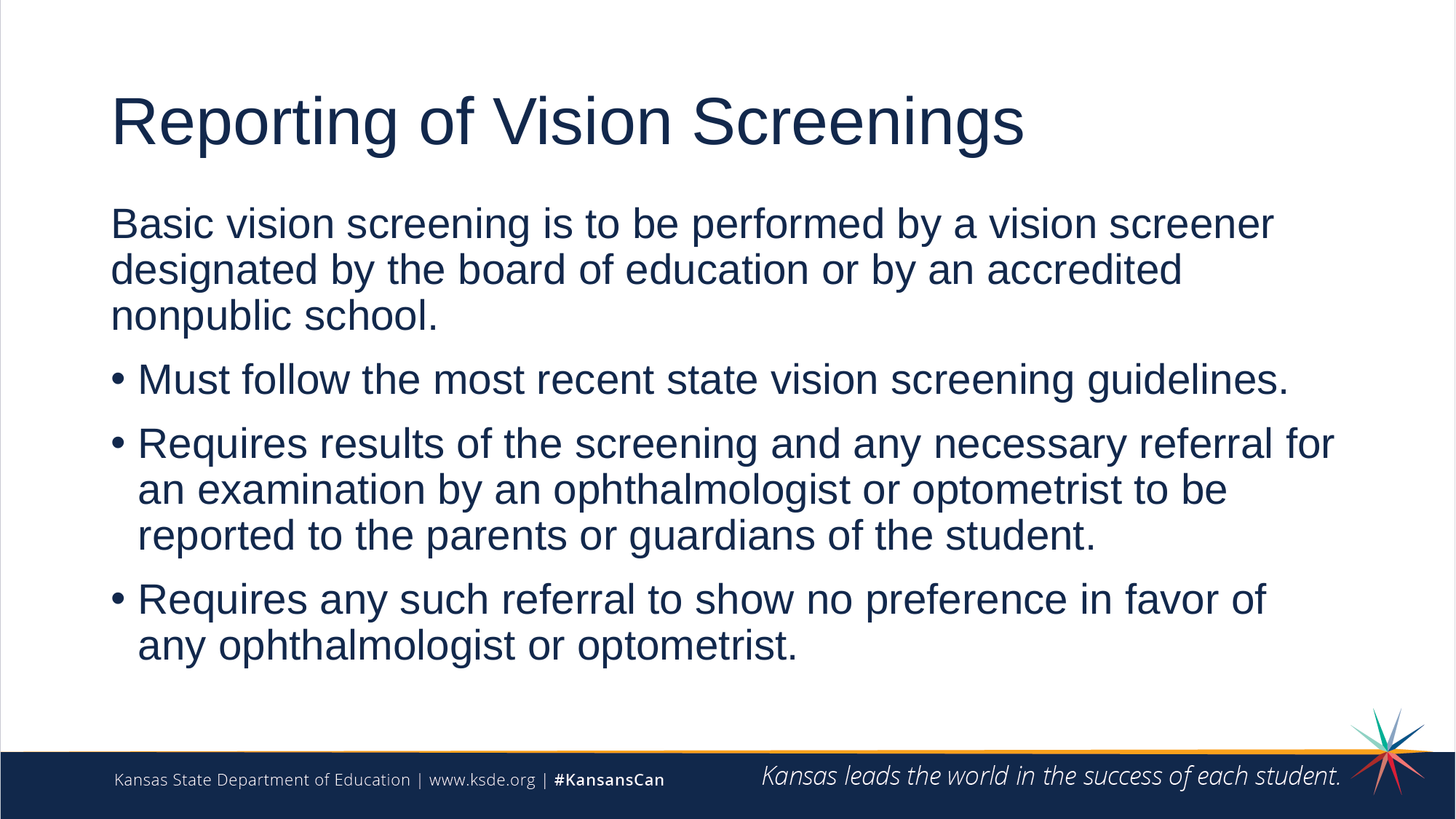

# Reporting of Vision Screenings
Basic vision screening is to be performed by a vision screener designated by the board of education or by an accredited nonpublic school.
Must follow the most recent state vision screening guidelines.
Requires results of the screening and any necessary referral for an examination by an ophthalmologist or optometrist to be reported to the parents or guardians of the student.
Requires any such referral to show no preference in favor of any ophthalmologist or optometrist.